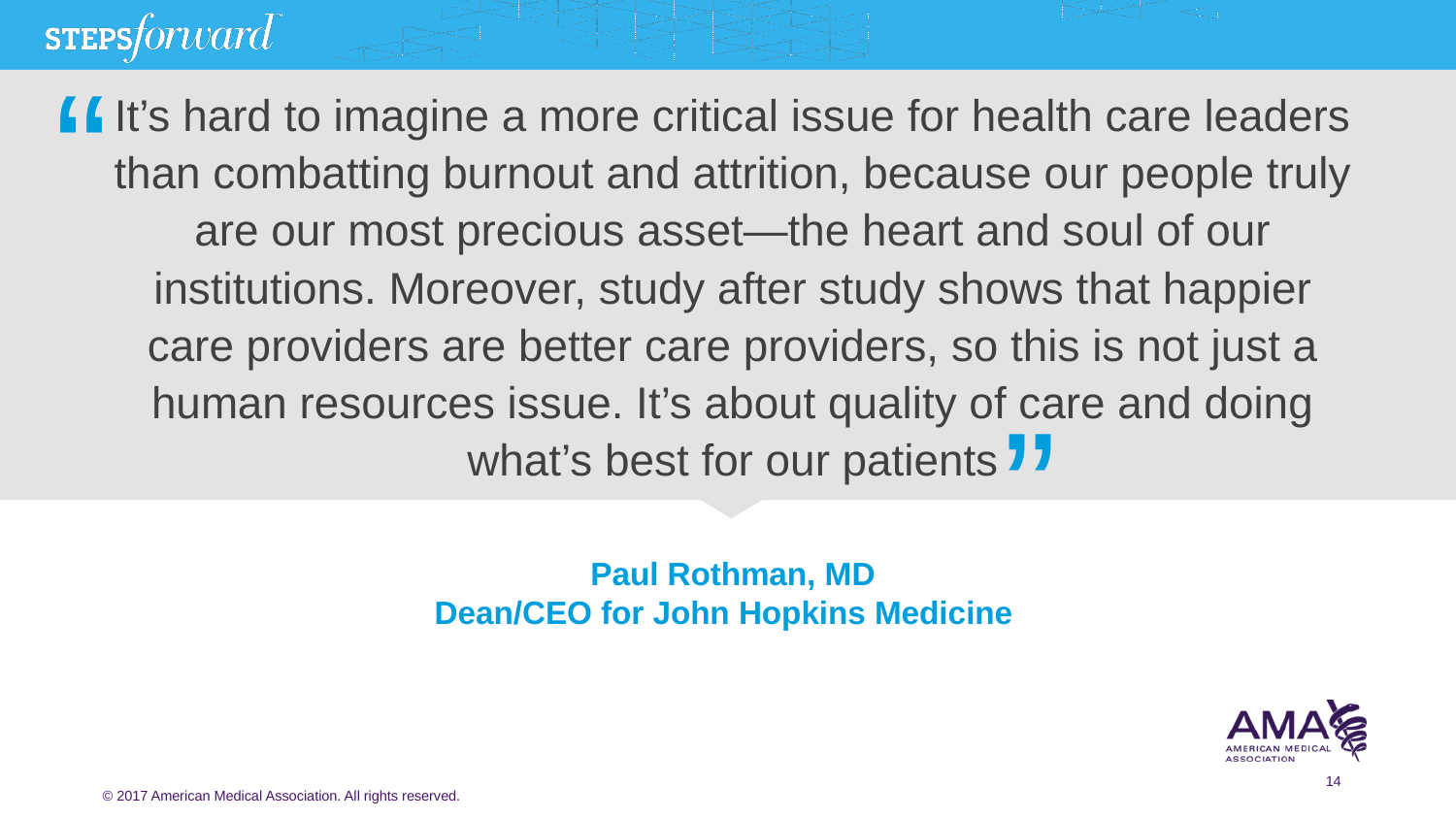

“

It’s hard to imagine a more critical issue for health care leaders than combatting burnout and attrition, because our people truly are our most precious asset—the heart and soul of our institutions. Moreover, study after study shows that happier care providers are better care providers, so this is not just a human resources issue. It’s about quality of care and doing what’s best for our patients
”

Paul Rothman, MD
Dean/CEO for John Hopkins Medicine
14